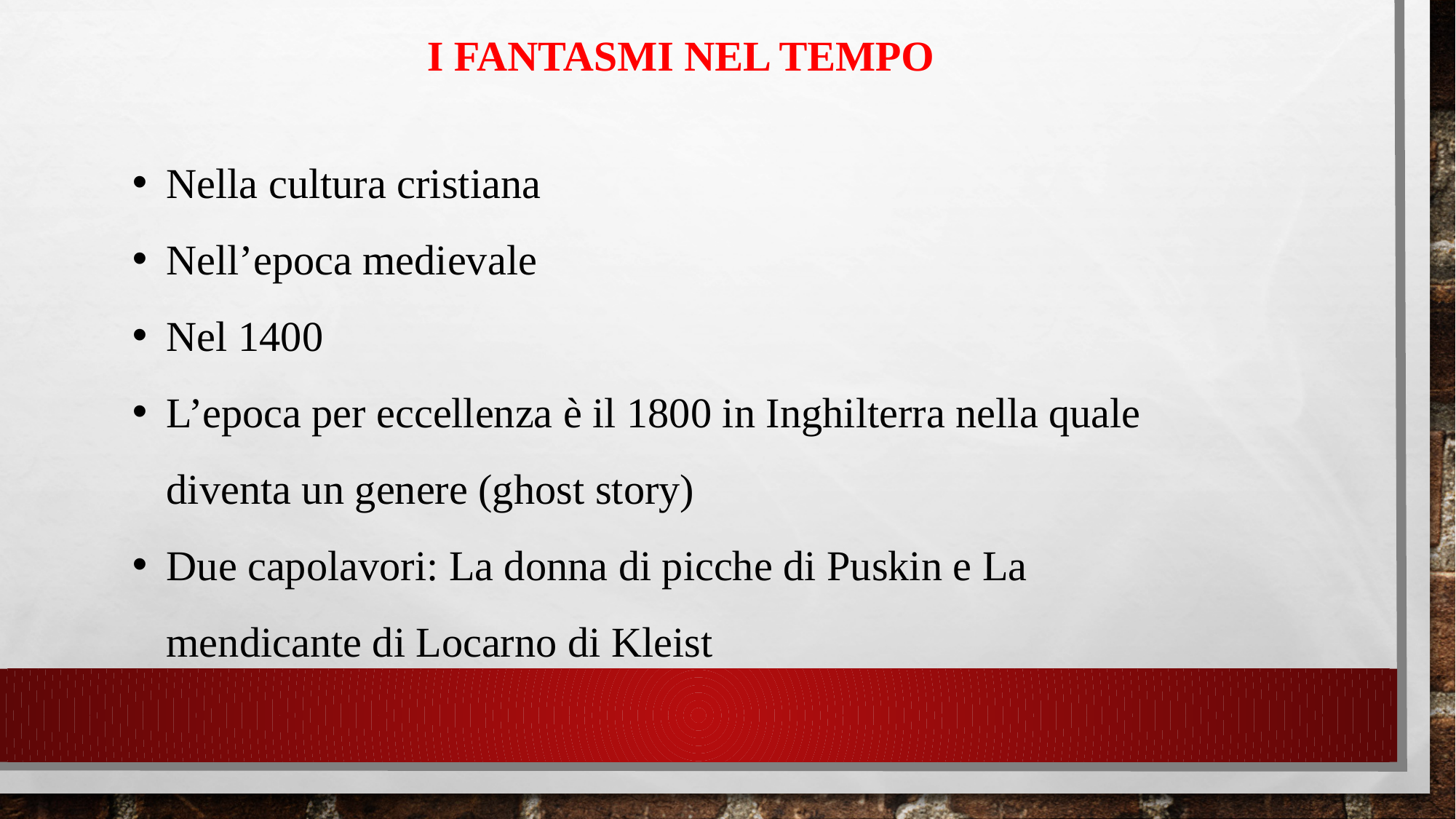

I FANTASMI NEL TEMPO

Nella cultura cristiana
Nell’epoca medievale
Nel 1400
L’epoca per eccellenza è il 1800 in Inghilterra nella quale diventa un genere (ghost story)
Due capolavori: La donna di picche di Puskin e La mendicante di Locarno di Kleist